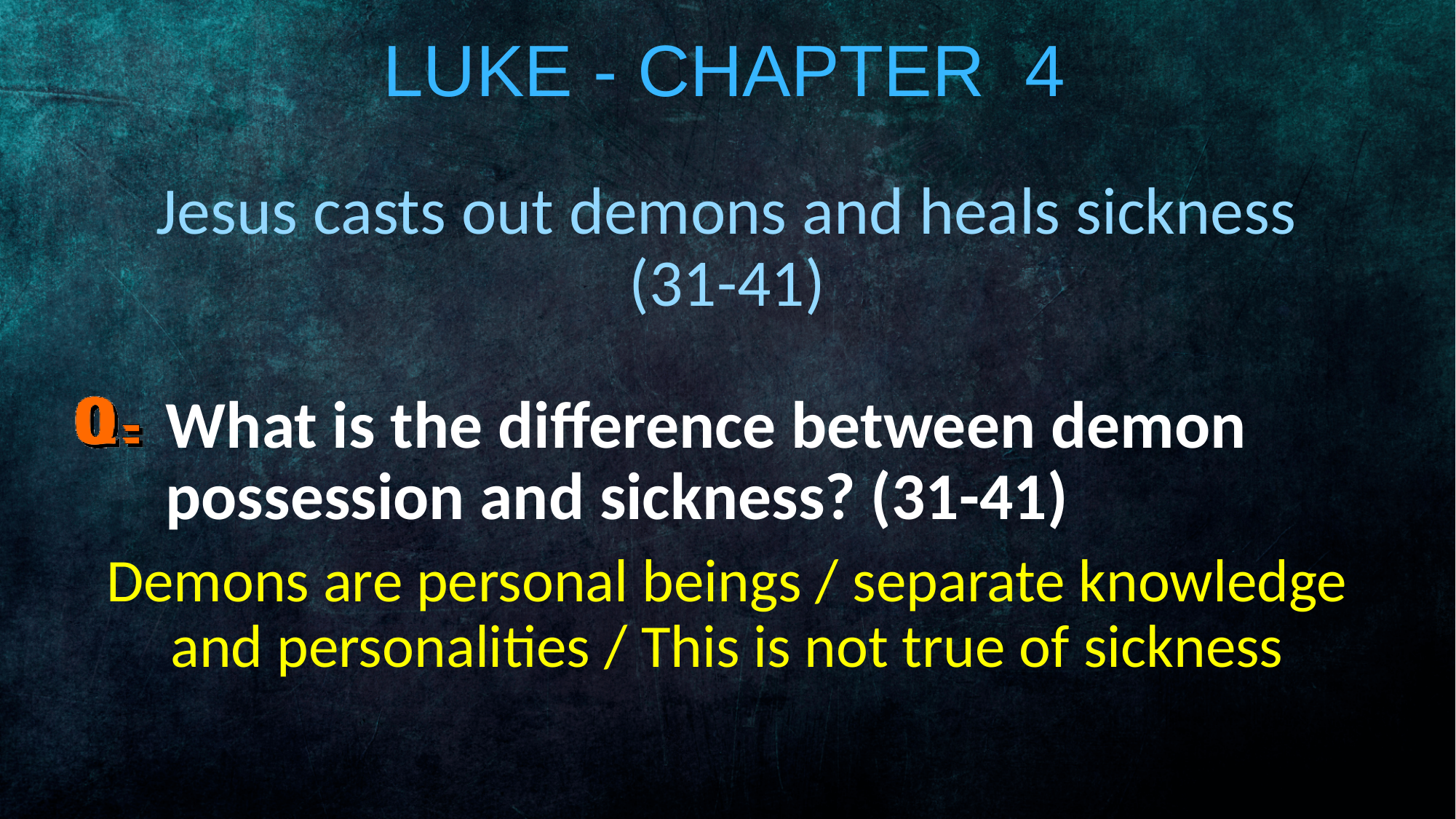

# Luke - Chapter  4
Jesus casts out demons and heals sickness
(31-41)

What is the difference between demon possession and sickness? (31-41)
Demons are personal beings / separate knowledge and personalities / This is not true of sickness